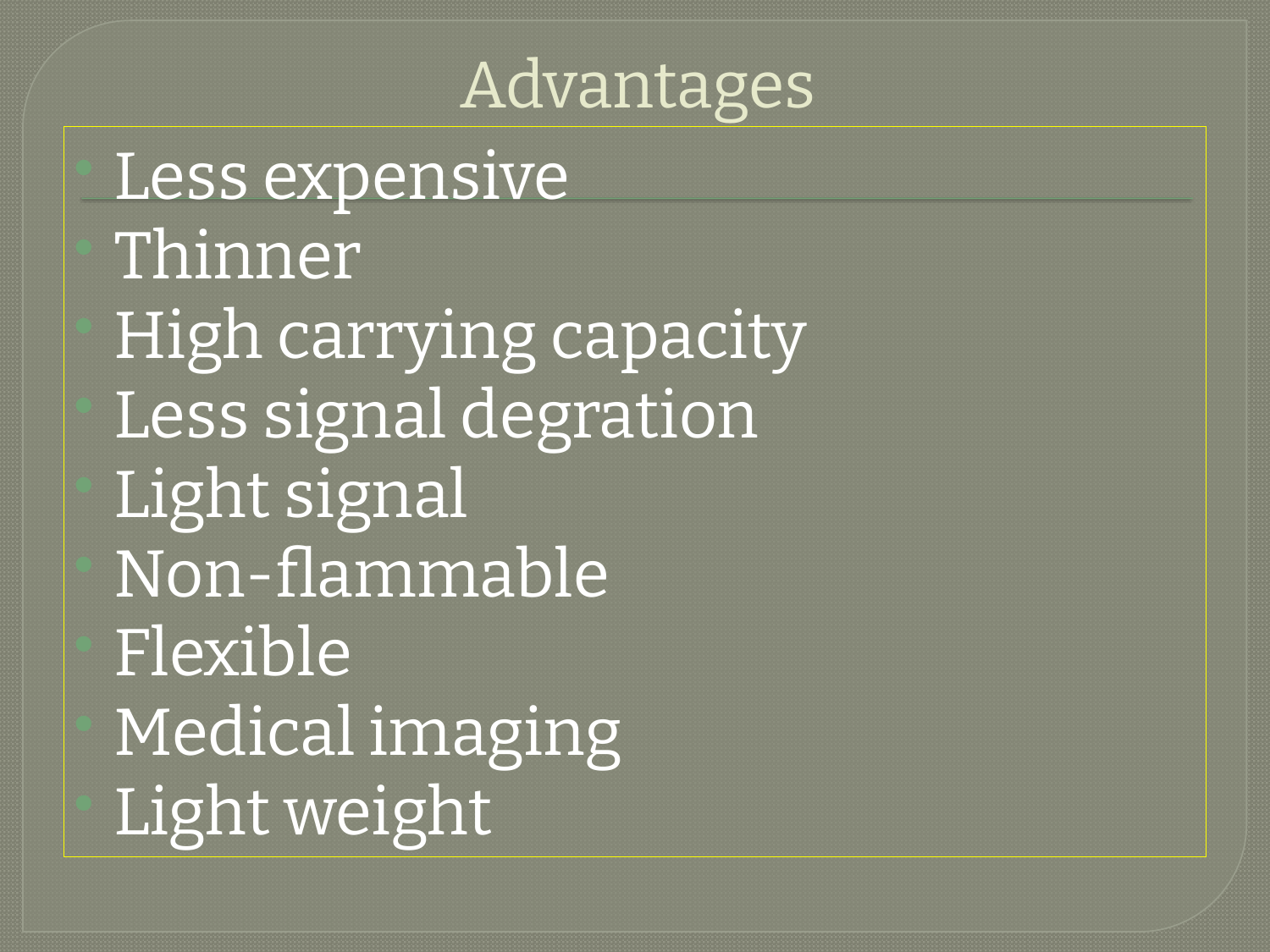

# Advantages
Less expensive
Thinner
High carrying capacity
Less signal degration
Light signal
Non-flammable
Flexible
Medical imaging
Light weight